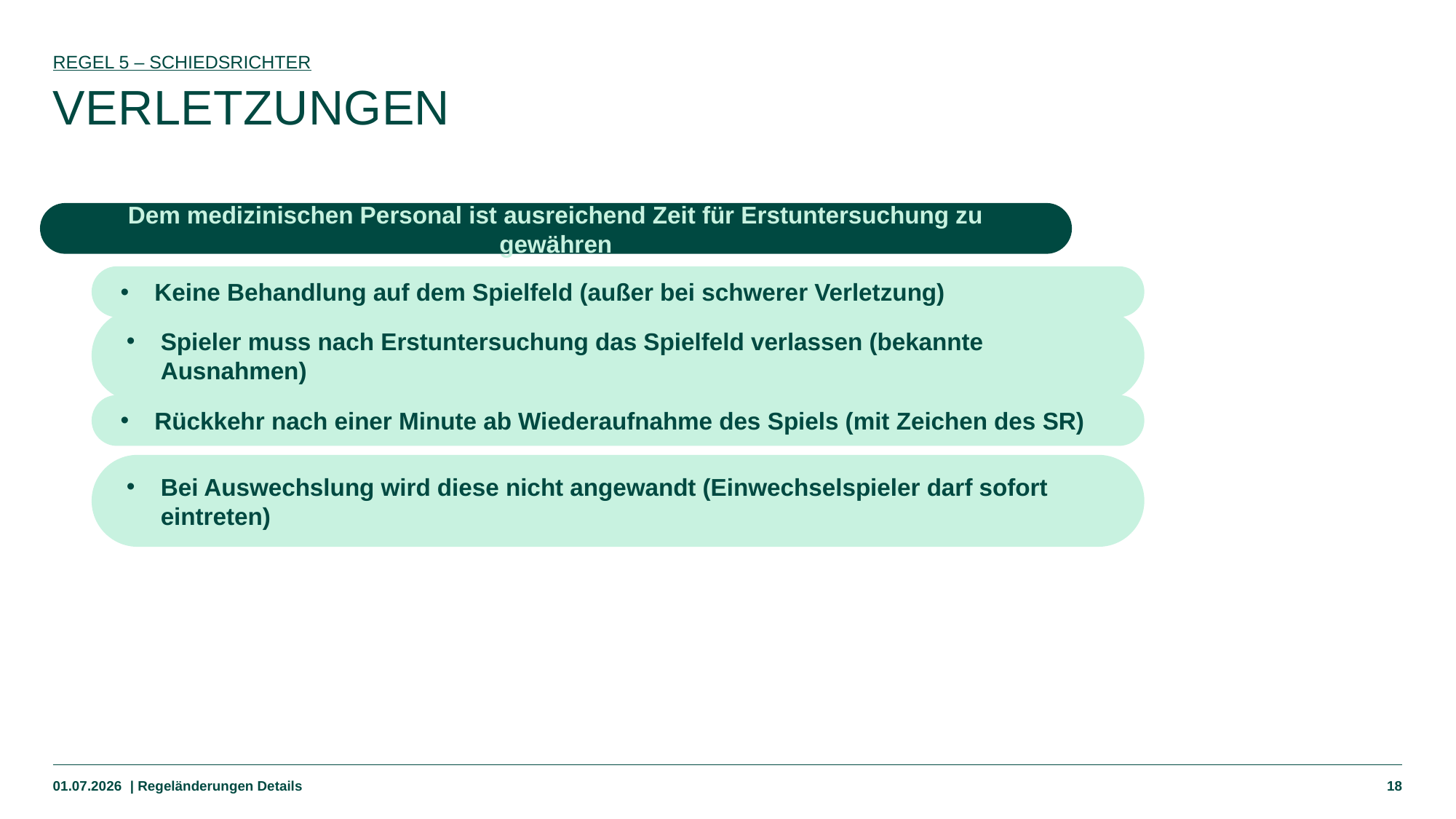

Regel 5 – Schiedsrichter
# Verletzungen
Dem medizinischen Personal ist ausreichend Zeit für Erstuntersuchung zu gewähren
Keine Behandlung auf dem Spielfeld (außer bei schwerer Verletzung)
Spieler muss nach Erstuntersuchung das Spielfeld verlassen (bekannte Ausnahmen)
Rückkehr nach einer Minute ab Wiederaufnahme des Spiels (mit Zeichen des SR)
Bei Auswechslung wird diese nicht angewandt (Einwechselspieler darf sofort eintreten)
01.07.2026
| Regeländerungen Details
18